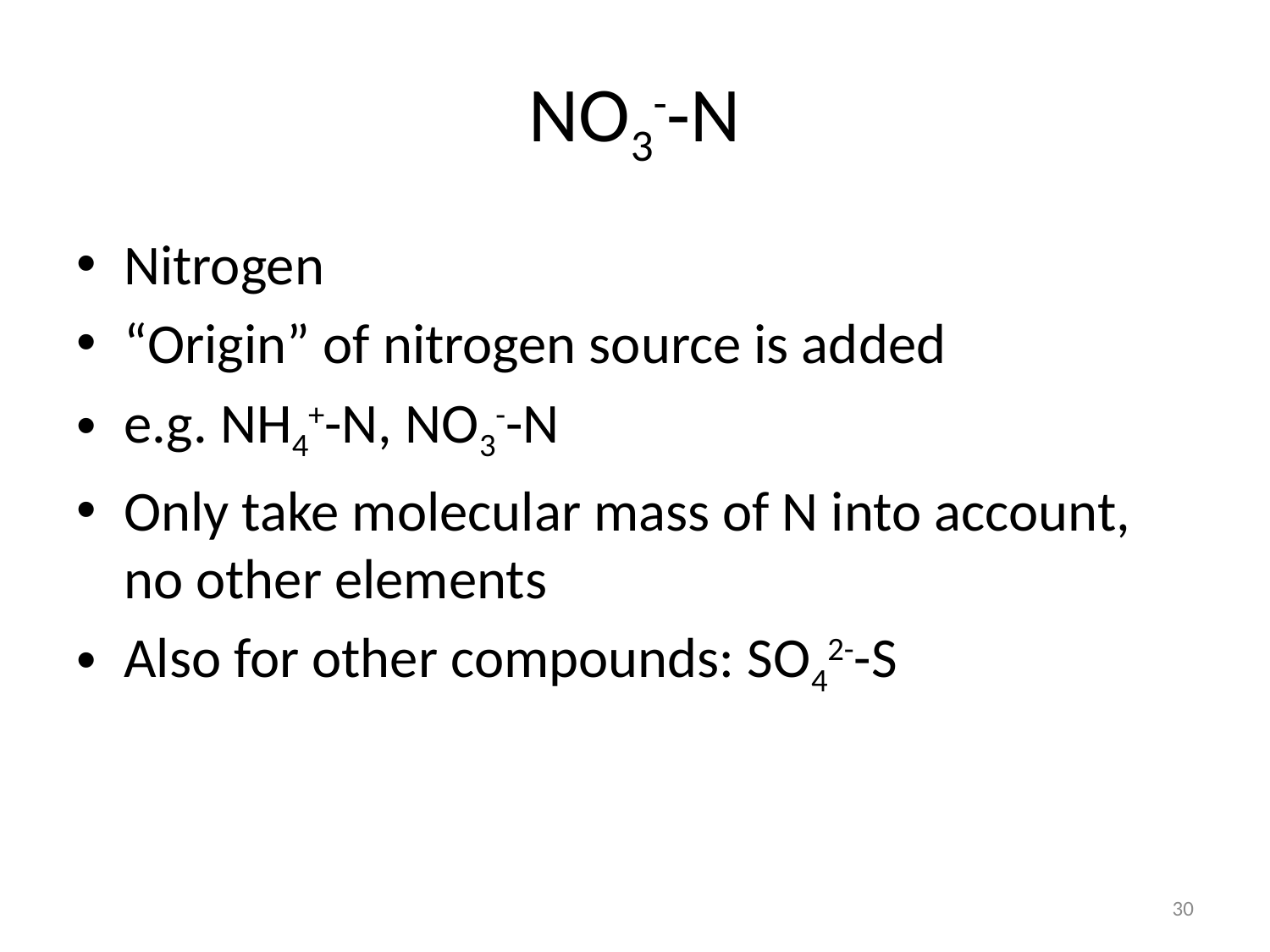

# NO3--N
Nitrogen
“Origin” of nitrogen source is added
e.g. NH4+-N, NO3--N
Only take molecular mass of N into account, no other elements
Also for other compounds: SO42--S
30